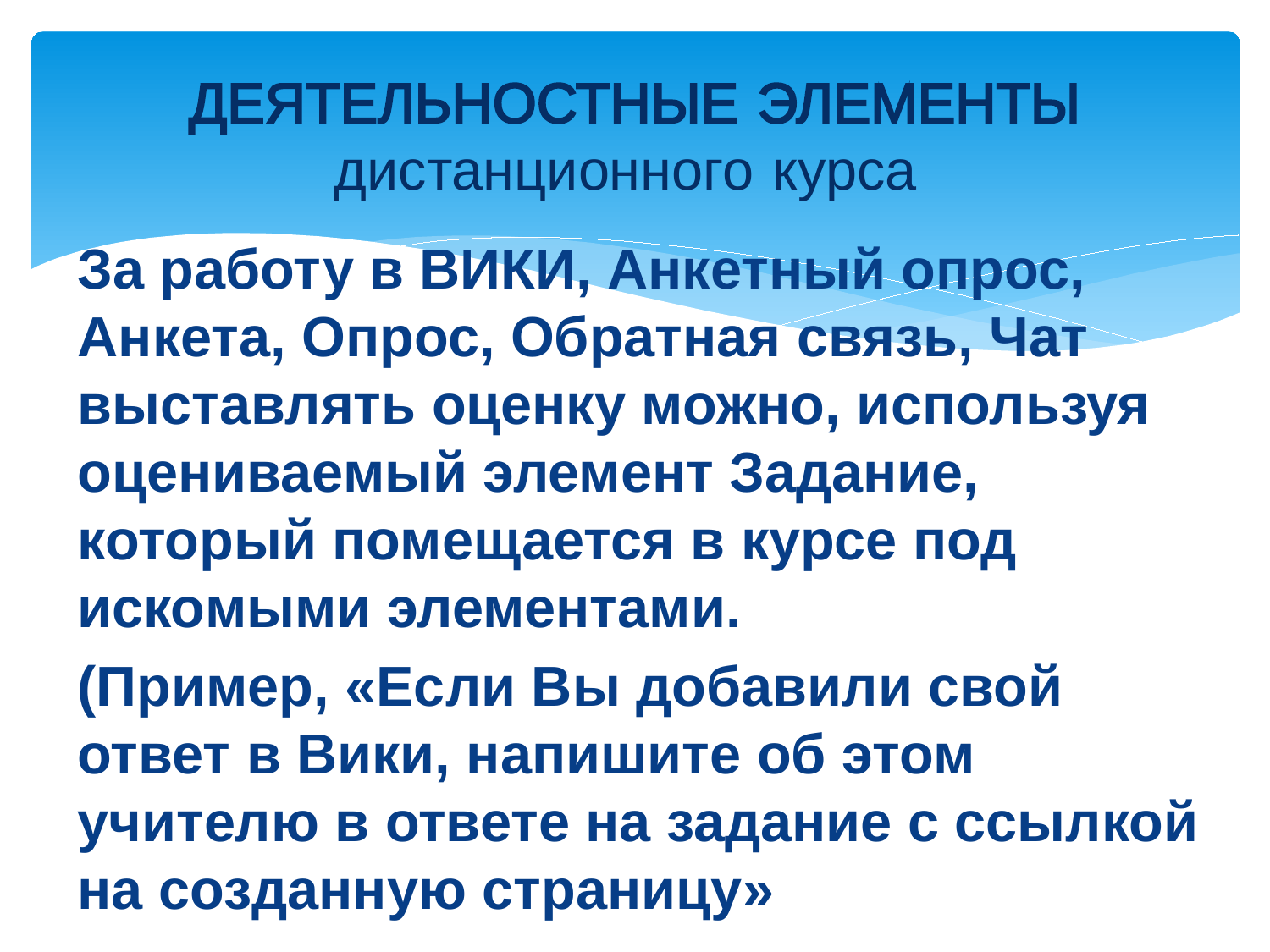

# ДЕЯТЕЛЬНОСТНЫЕ ЭЛЕМЕНТЫ дистанционного курса
За работу в ВИКИ, Анкетный опрос, Анкета, Опрос, Обратная связь, Чат выставлять оценку можно, используя оцениваемый элемент Задание, который помещается в курсе под искомыми элементами.
(Пример, «Если Вы добавили свой ответ в Вики, напишите об этом учителю в ответе на задание с ссылкой на созданную страницу»